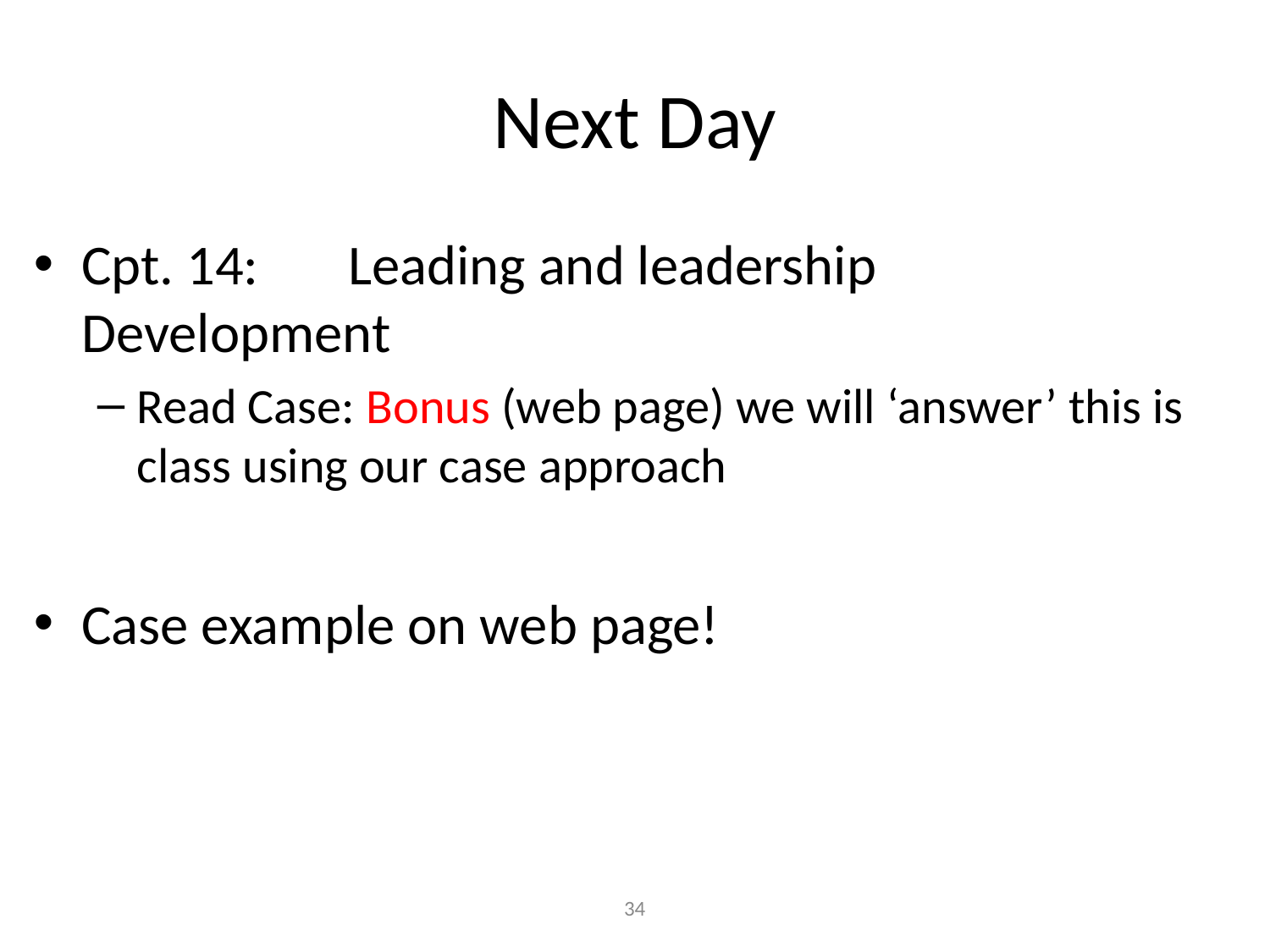

# Next Day
Cpt. 14:	 Leading and leadership Development
Read Case: Bonus (web page) we will ‘answer’ this is class using our case approach

Case example on web page!

34